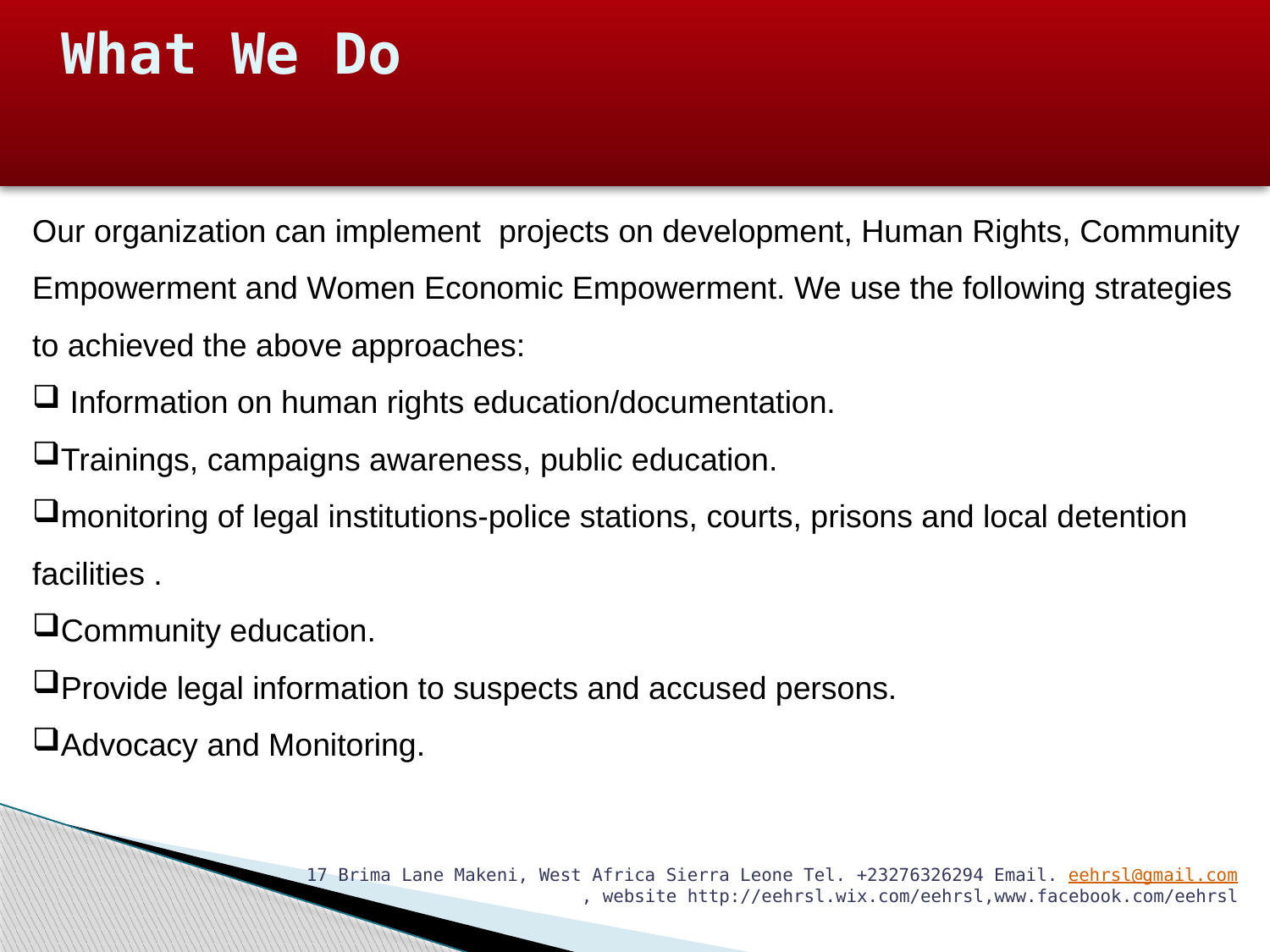

# What We Do
Our organization can implement  projects on development, Human Rights, Community Empowerment and Women Economic Empowerment. We use the following strategies to achieved the above approaches:
 Information on human rights education/documentation.
Trainings, campaigns awareness, public education.
monitoring of legal institutions-police stations, courts, prisons and local detention facilities .
Community education.
Provide legal information to suspects and accused persons.
Advocacy and Monitoring.

17 Brima Lane Makeni, West Africa Sierra Leone Tel. +23276326294 Email. eehrsl@gmail.com
, website http://eehrsl.wix.com/eehrsl,www.facebook.com/eehrsl